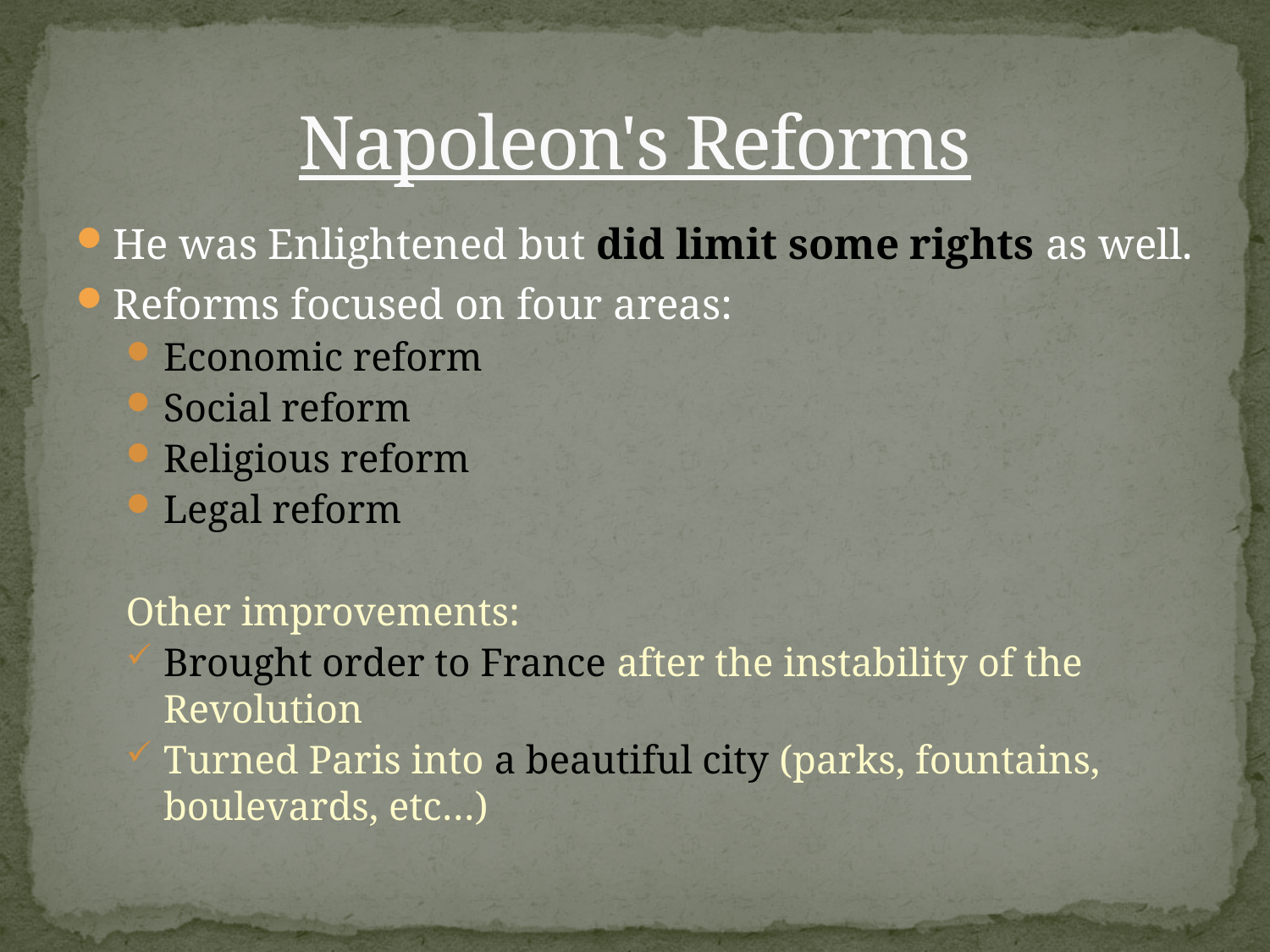

# Napoleon's Reforms
He was Enlightened but did limit some rights as well.
Reforms focused on four areas:
Economic reform
Social reform
Religious reform
Legal reform

Other improvements:
Brought order to France after the instability of the Revolution
Turned Paris into a beautiful city (parks, fountains, boulevards, etc…)